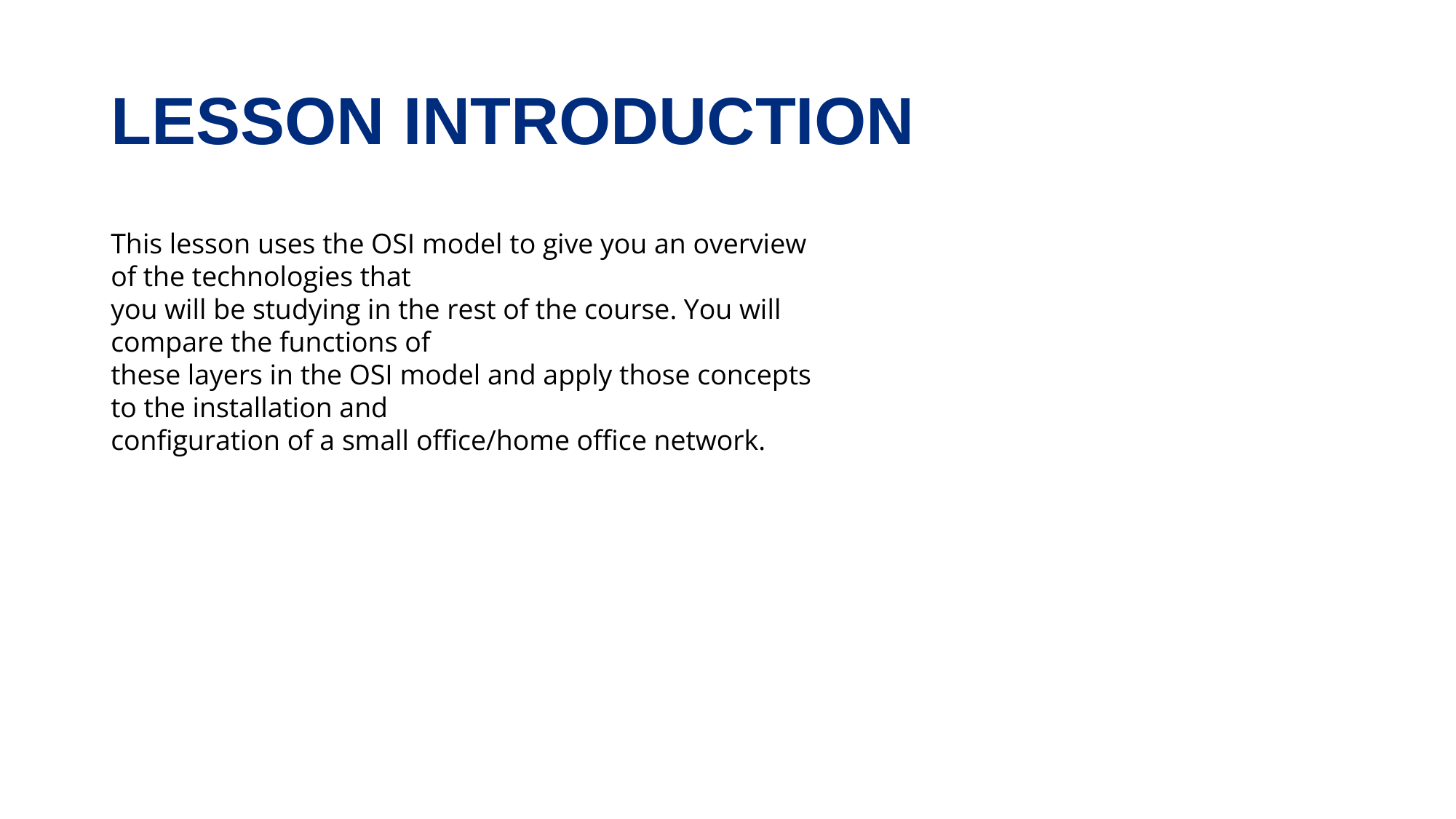

# LESSON INTRODUCTION
This lesson uses the OSI model to give you an overview of the technologies that
you will be studying in the rest of the course. You will compare the functions of
these layers in the OSI model and apply those concepts to the installation and
configuration of a small office/home office network.